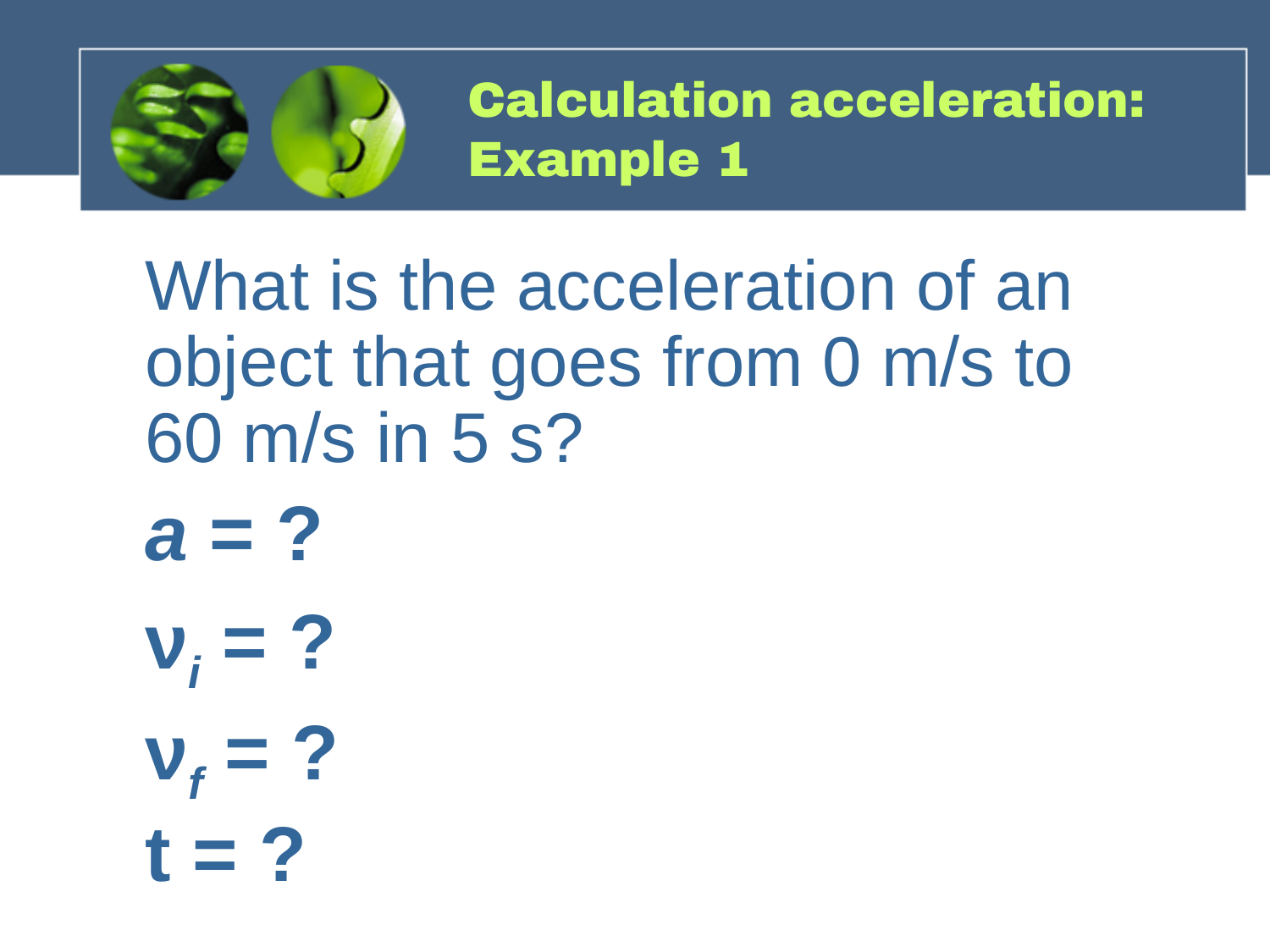

# Calculation acceleration: Example 1
	What is the acceleration of an object that goes from 0 m/s to    60 m/s in 5 s?
	a = ?
	νi = ?
	νf = ?
	t = ?